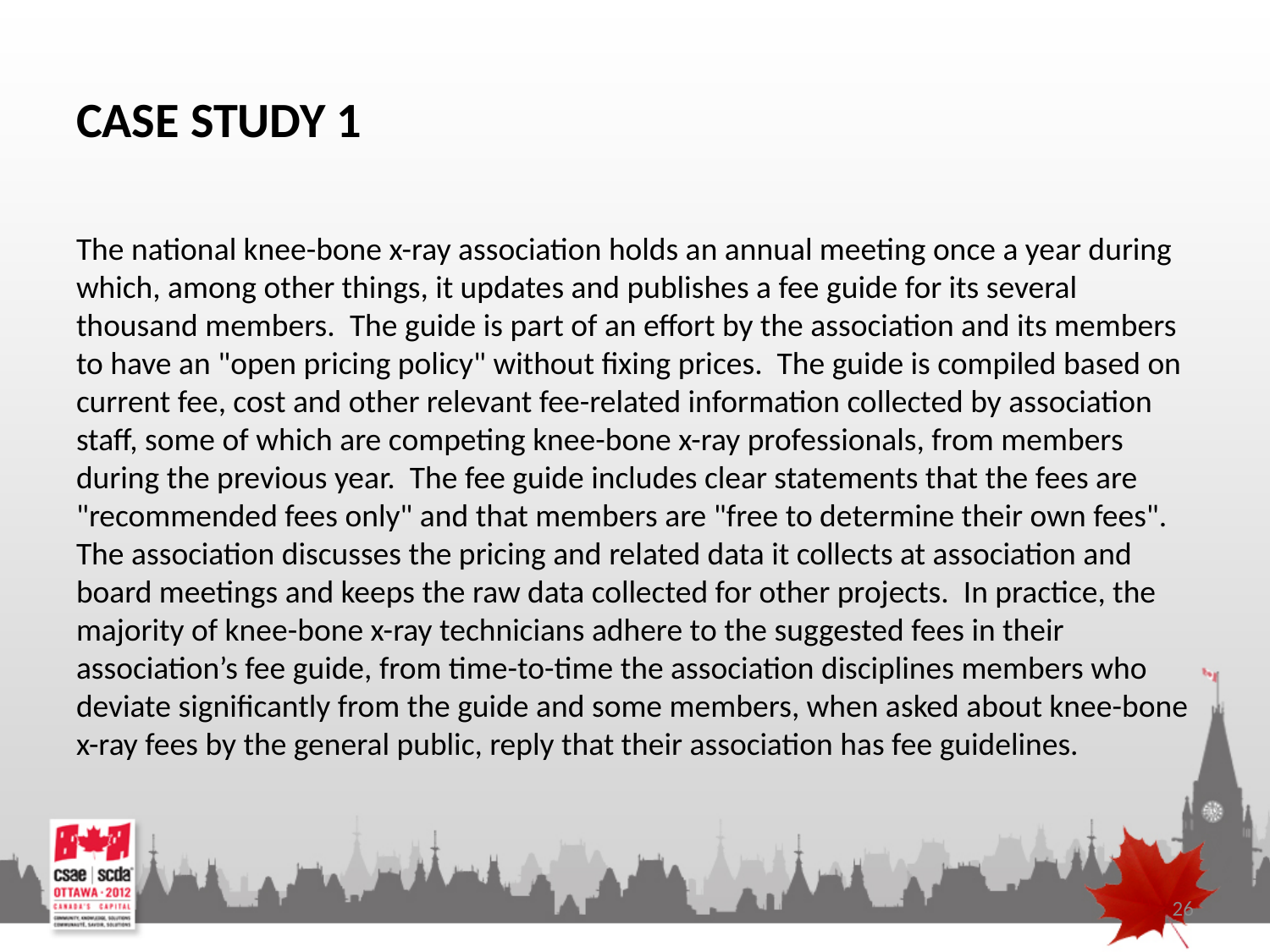

# CASE STUDY 1
The national knee-bone x-ray association holds an annual meeting once a year during which, among other things, it updates and publishes a fee guide for its several thousand members.  The guide is part of an effort by the association and its members to have an "open pricing policy" without fixing prices.  The guide is compiled based on current fee, cost and other relevant fee-related information collected by association staff, some of which are competing knee-bone x-ray professionals, from members during the previous year.  The fee guide includes clear statements that the fees are "recommended fees only" and that members are "free to determine their own fees".  The association discusses the pricing and related data it collects at association and board meetings and keeps the raw data collected for other projects.  In practice, the majority of knee-bone x-ray technicians adhere to the suggested fees in their association’s fee guide, from time-to-time the association disciplines members who deviate significantly from the guide and some members, when asked about knee-bone x-ray fees by the general public, reply that their association has fee guidelines.
26